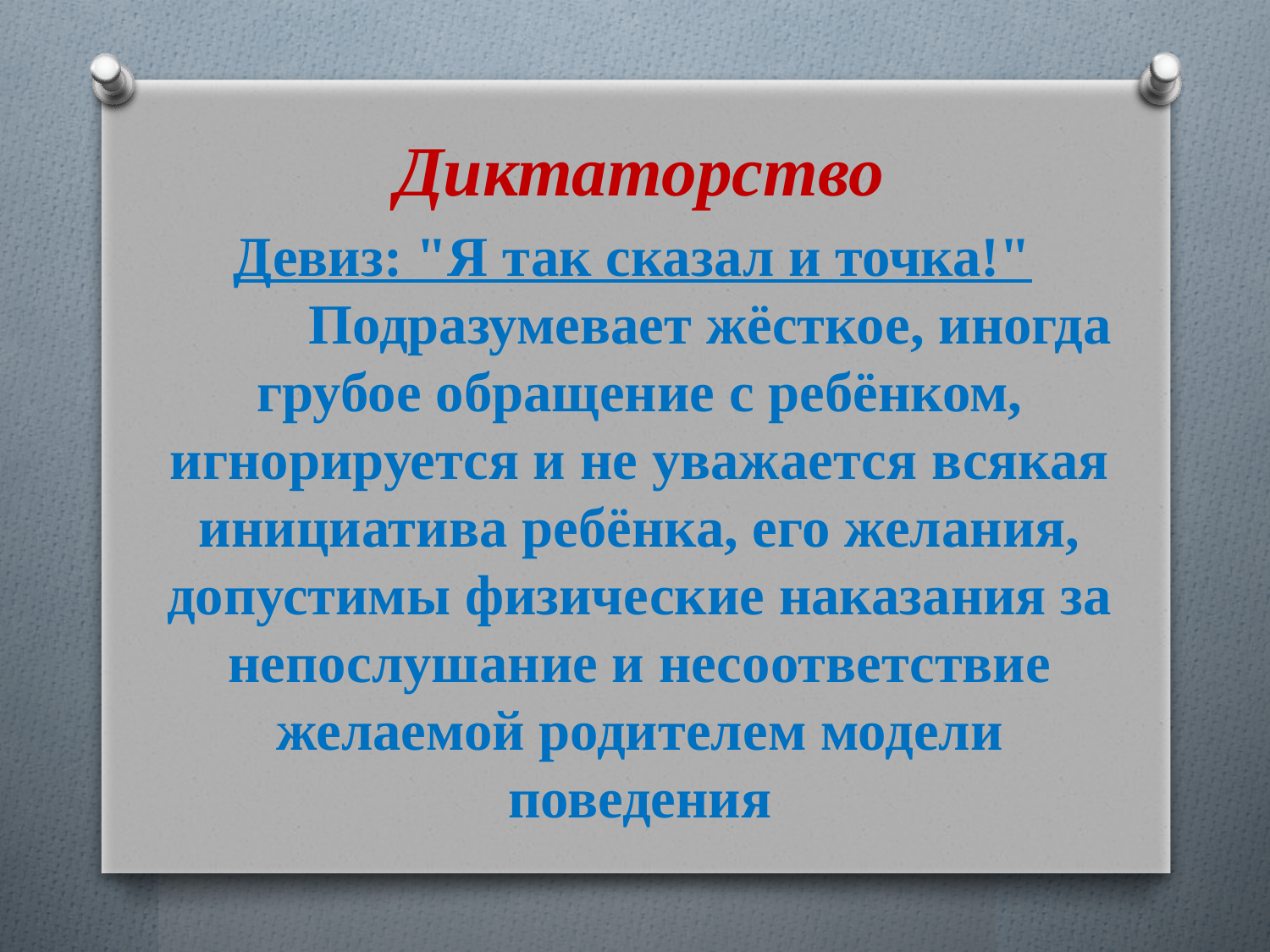

Диктаторство
Девиз: "Я так сказал и точка!"
          Подразумевает жёсткое, иногда грубое обращение с ребёнком, игнорируется и не уважается всякая инициатива ребёнка, его желания, допустимы физические наказания за непослушание и несоответствие желаемой родителем модели поведения